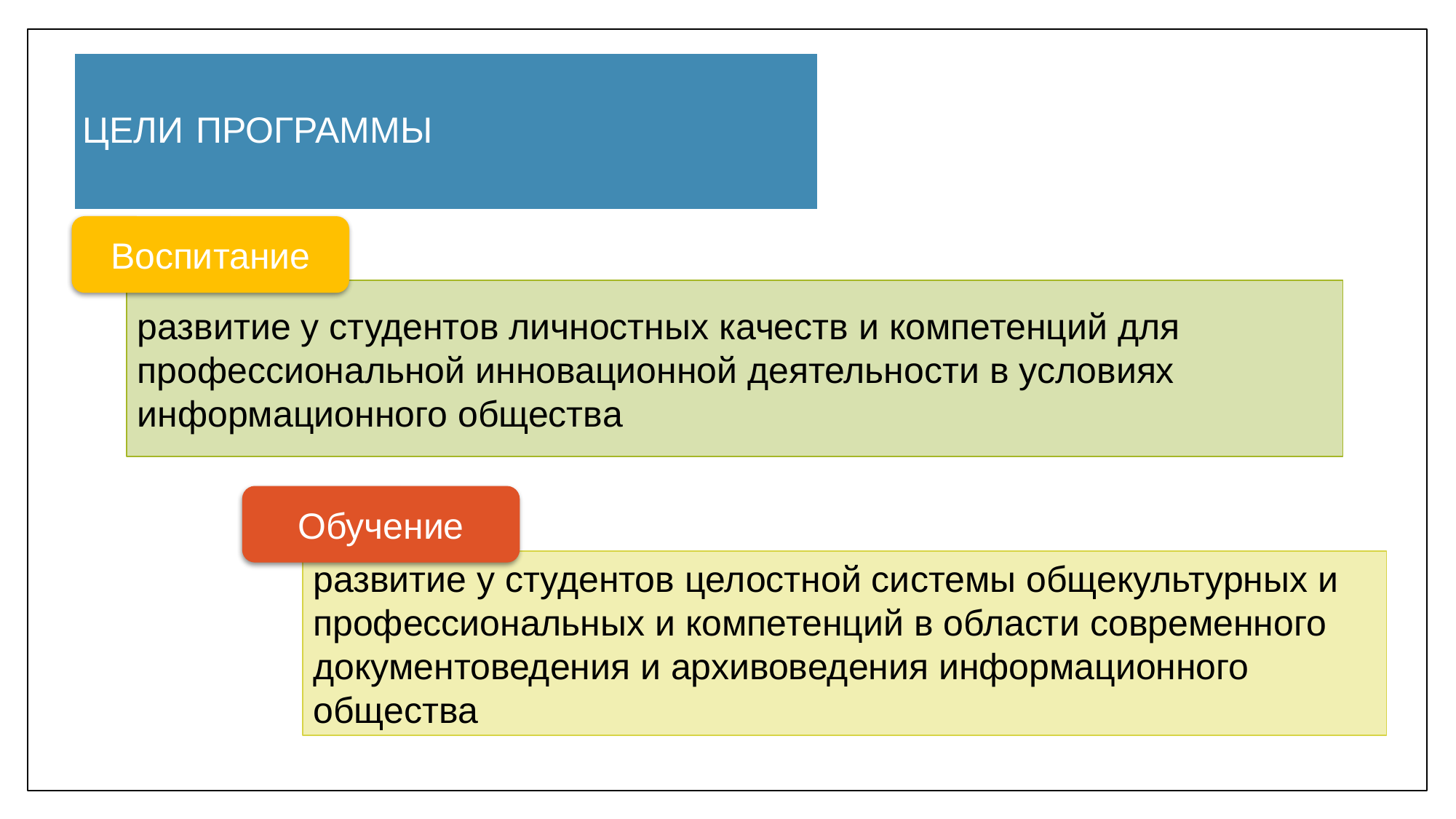

# ЦЕЛИ ПРОГРАММЫ
Воспитание
развитие у студентов личностных качеств и компетенций для профессиональной инновационной деятельности в условиях информационного общества
Обучение
развитие у студентов целостной системы общекультурных и профессиональных и компетенций в области современного документоведения и архивоведения информационного общества